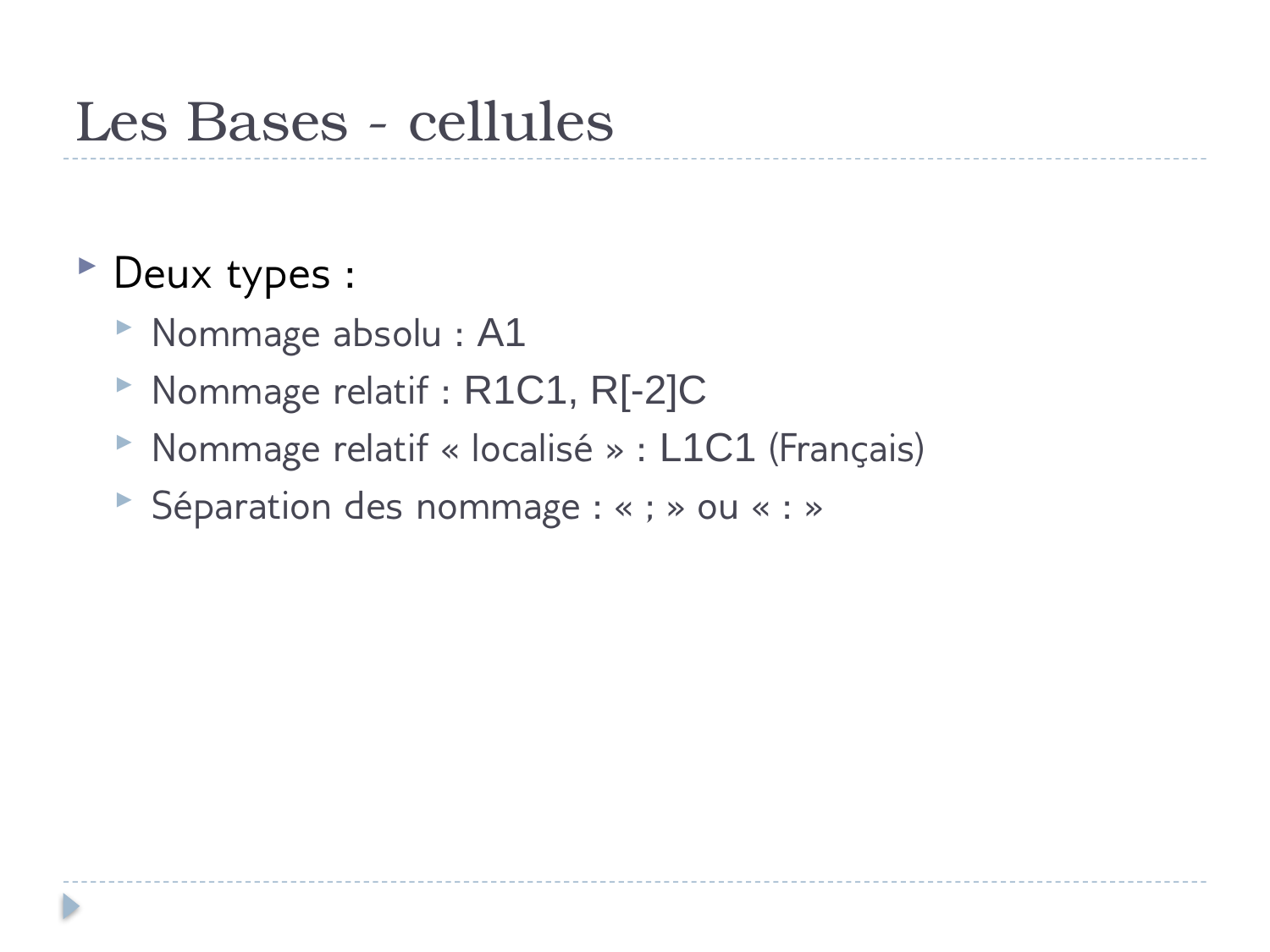

# Les Bases - cellules
Deux types :
Nommage absolu : A1
Nommage relatif : R1C1, R[-2]C
Nommage relatif « localisé » : L1C1 (Français)
Séparation des nommage : « ; » ou « : »